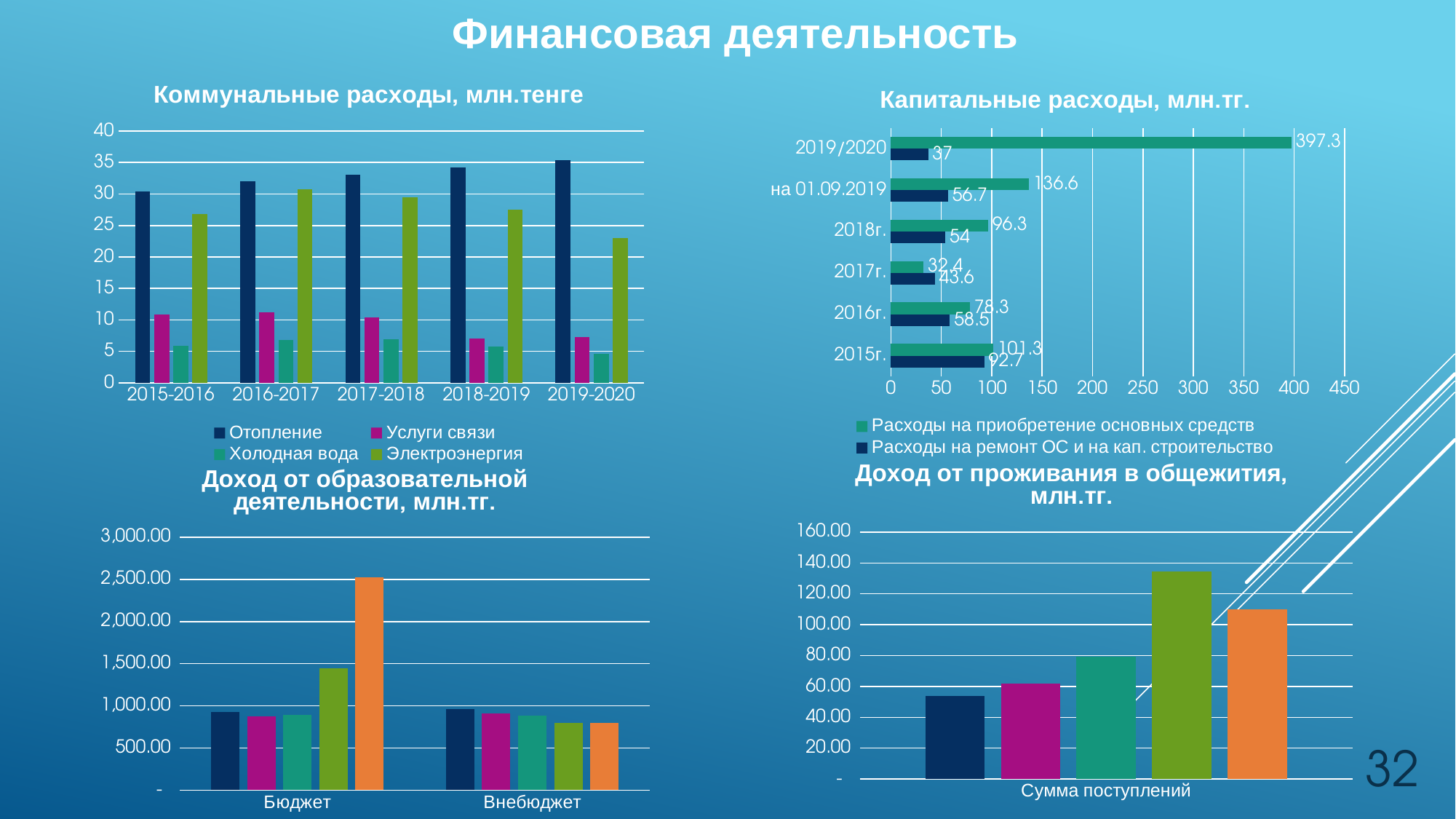

Финансовая деятельность

### Chart: Коммунальные расходы, млн.тенге

| Category | Отопление | Услуги связи | Холодная вода | Электроэнергия |
|---|---|---|---|---|
| 2015-2016 | 30.4 | 10.9 | 5.93 | 26.810000000000002 |
| 2016-2017 | 32.0 | 11.2 | 6.84 | 30.740000000000002 |
| 2017-2018 | 33.1 | 10.4 | 6.8999999999999995 | 29.46 |
| 2018-2019 | 34.2 | 7.0 | 5.8 | 27.5 |
| 2019-2020 | 35.4 | 7.3 | 4.6 | 23.0 |

### Chart: Капитальные расходы, млн.тг.

| Category | Расходы на ремонт ОС и на кап. строительство | Расходы на приобретение основных средств |
|---|---|---|
| 2015г. | 92.69999999999999 | 101.30000000000001 |
| 2016г. | 58.5 | 78.3 |
| 2017г. | 43.599999999999994 | 32.4 |
| 2018г. | 54.0 | 96.3 |
| на 01.09.2019 | 56.7 | 136.6 |
| 2019/2020 | 37.0 | 397.29999999999995 |

### Chart: Доход от проживания в общежития, млн.тг.

| Category | 2015-2016 | 2016-2017 | 2017-2018 | 2018-2019 | 2019-2020 |
|---|---|---|---|---|---|
| Сумма поступлений | 53.7 | 61.9 | 79.3 | 134.4 | 109.9 |

### Chart: Доход от образовательной деятельности, млн.тг.

| Category | 2015-2016 | 2016-2017 | 2017-2018 | 2018-2019 | 2019-2020 |
|---|---|---|---|---|---|
| Бюджет | 928.5 | 872.1 | 893.8 | 1448.8 | 2525.2 |
| Внебюджет | 959.2 | 913.1 | 881.3 | 794.4 | 798.5 |
32